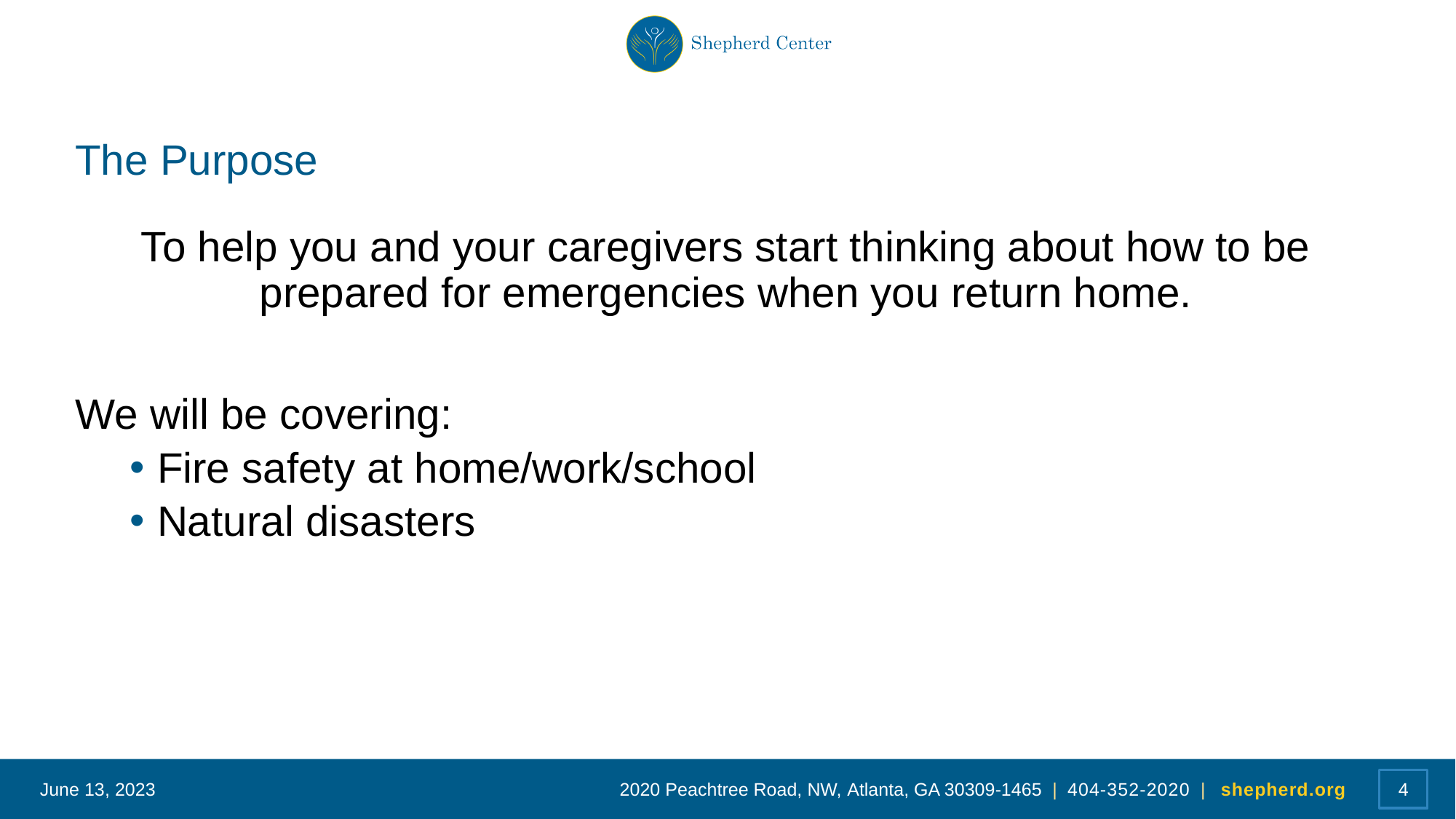

# The Purpose
To help you and your caregivers start thinking about how to be prepared for emergencies when you return home.

We will be covering:
Fire safety at home/work/school
Natural disasters

June 13, 2023
4
2020 Peachtree Road, NW, Atlanta, GA 30309-1465  |  404-352-2020  |   shepherd.org